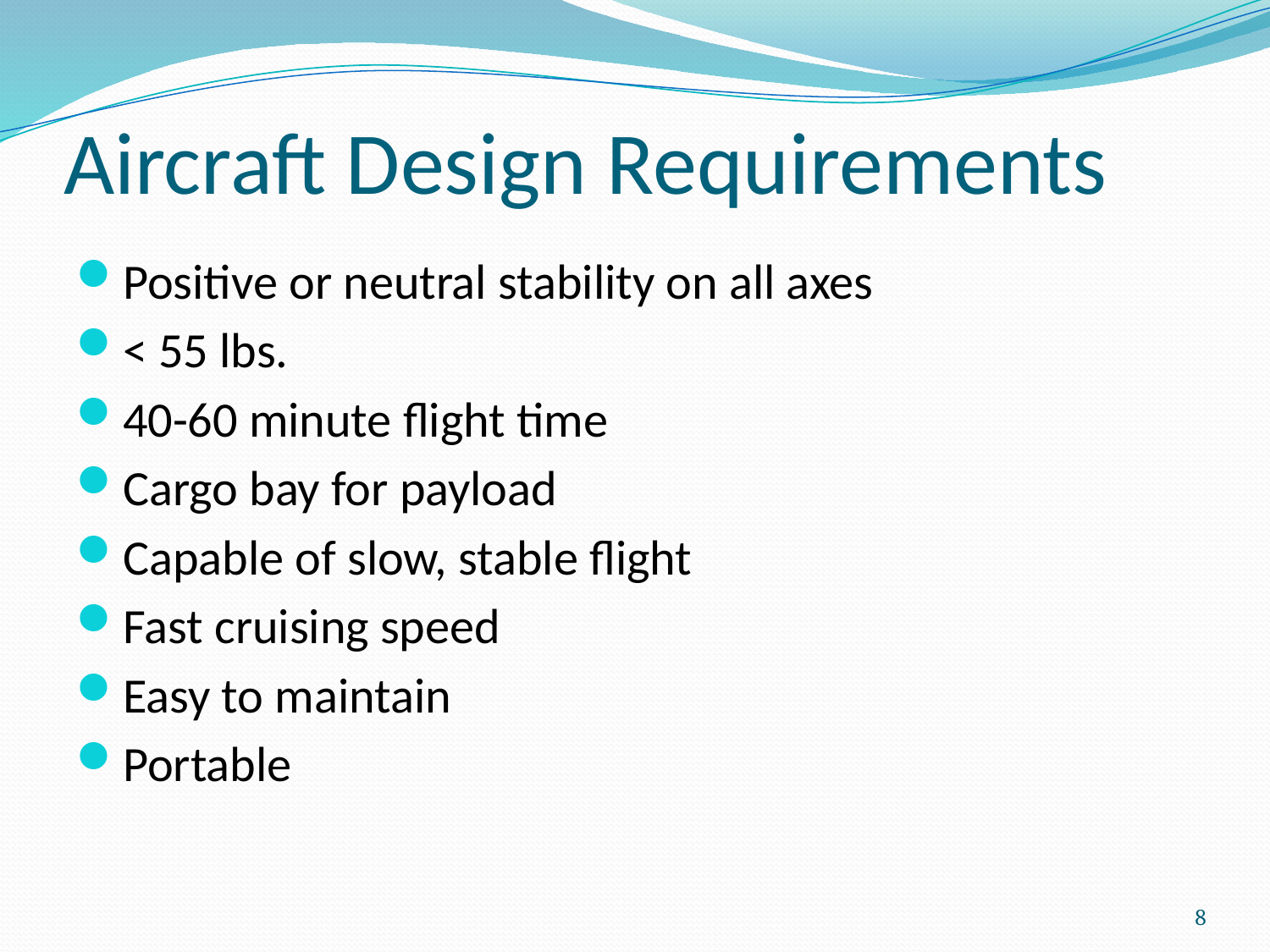

# Aircraft Design Requirements
Positive or neutral stability on all axes
< 55 lbs.
40-60 minute flight time
Cargo bay for payload
Capable of slow, stable flight
Fast cruising speed
Easy to maintain
Portable
8